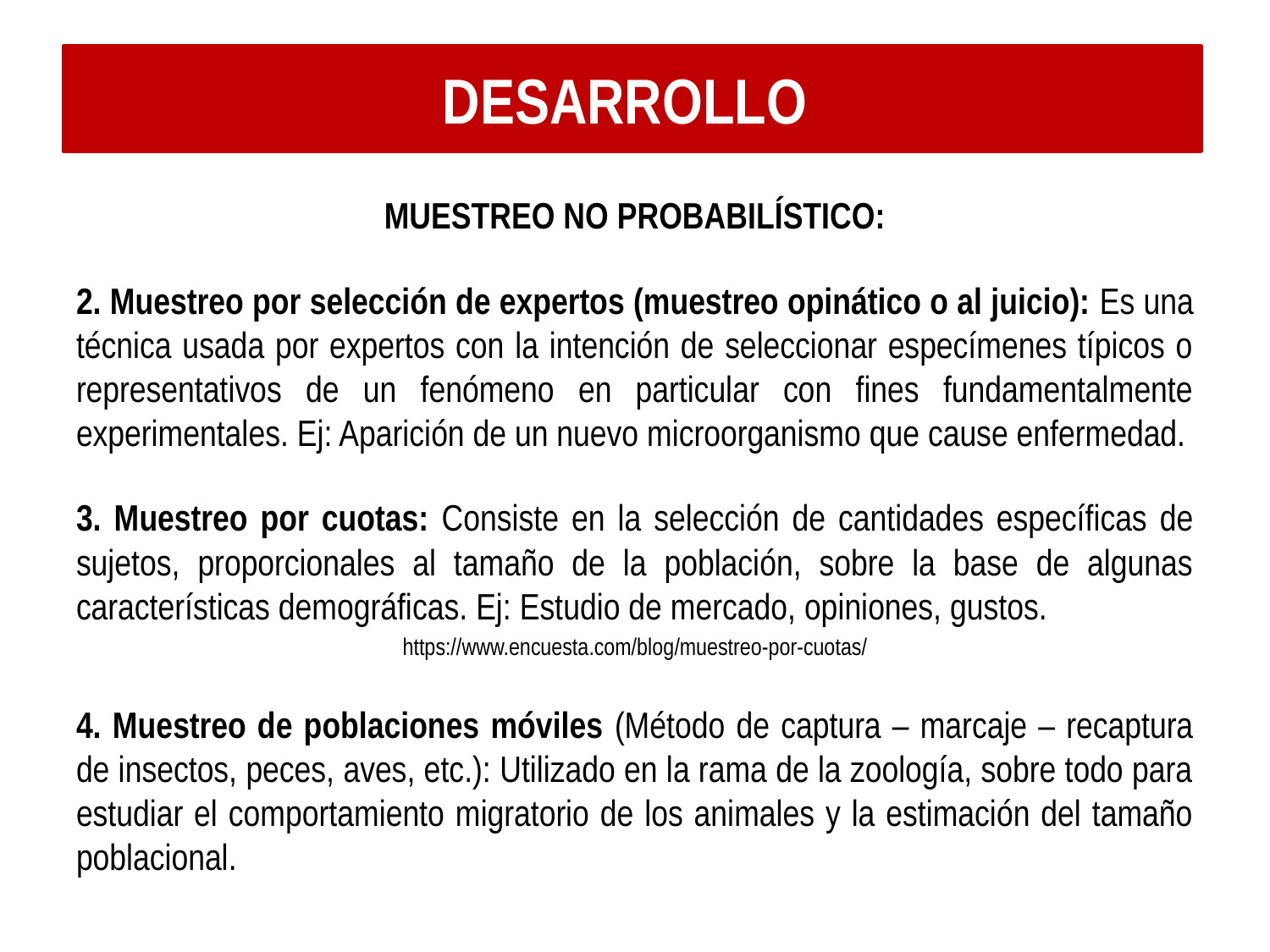

DESARROLLO
MUESTREO NO PROBABILÍSTICO:

2. Muestreo por selección de expertos (muestreo opinático o al juicio): Es una técnica usada por expertos con la intención de seleccionar especímenes típicos o representativos de un fenómeno en particular con fines fundamentalmente experimentales. Ej: Aparición de un nuevo microorganismo que cause enfermedad.

3. Muestreo por cuotas: Consiste en la selección de cantidades específicas de sujetos, proporcionales al tamaño de la población, sobre la base de algunas características demográficas. Ej: Estudio de mercado, opiniones, gustos.
https://www.encuesta.com/blog/muestreo-por-cuotas/

4. Muestreo de poblaciones móviles (Método de captura – marcaje – recaptura de insectos, peces, aves, etc.): Utilizado en la rama de la zoología, sobre todo para estudiar el comportamiento migratorio de los animales y la estimación del tamaño poblacional.